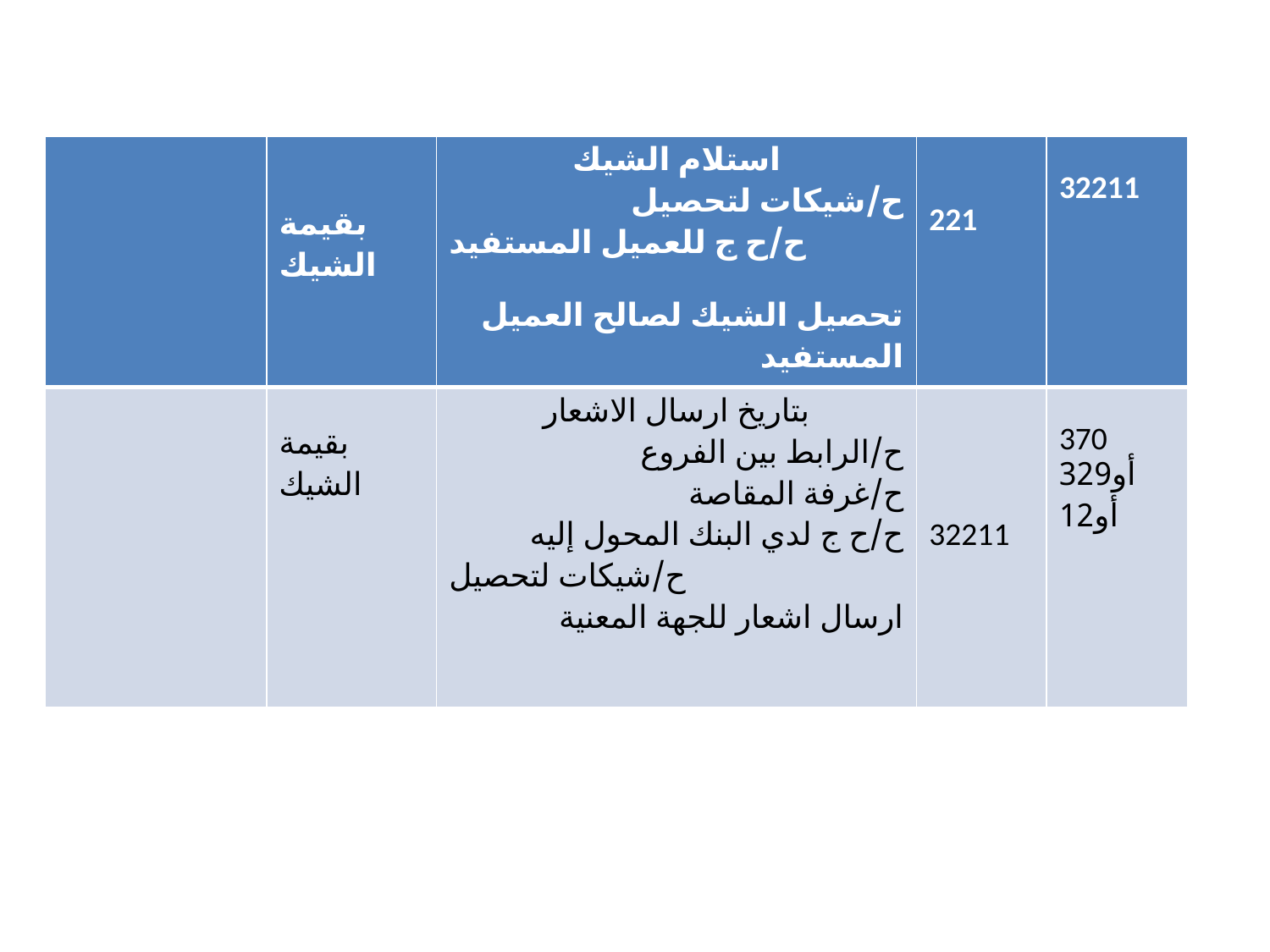

|  | بقيمة الشيك | استلام الشيك ح/شيكات لتحصيل ح/ح ج للعميل المستفيد تحصيل الشيك لصالح العميل المستفيد | 221 | 32211 |
| --- | --- | --- | --- | --- |
|  | بقيمة الشيك | بتاريخ ارسال الاشعار ح/الرابط بين الفروع ح/غرفة المقاصة ح/ح ج لدي البنك المحول إليه ح/شيكات لتحصيل ارسال اشعار للجهة المعنية | 32211 | 370 أو329 أو12 |